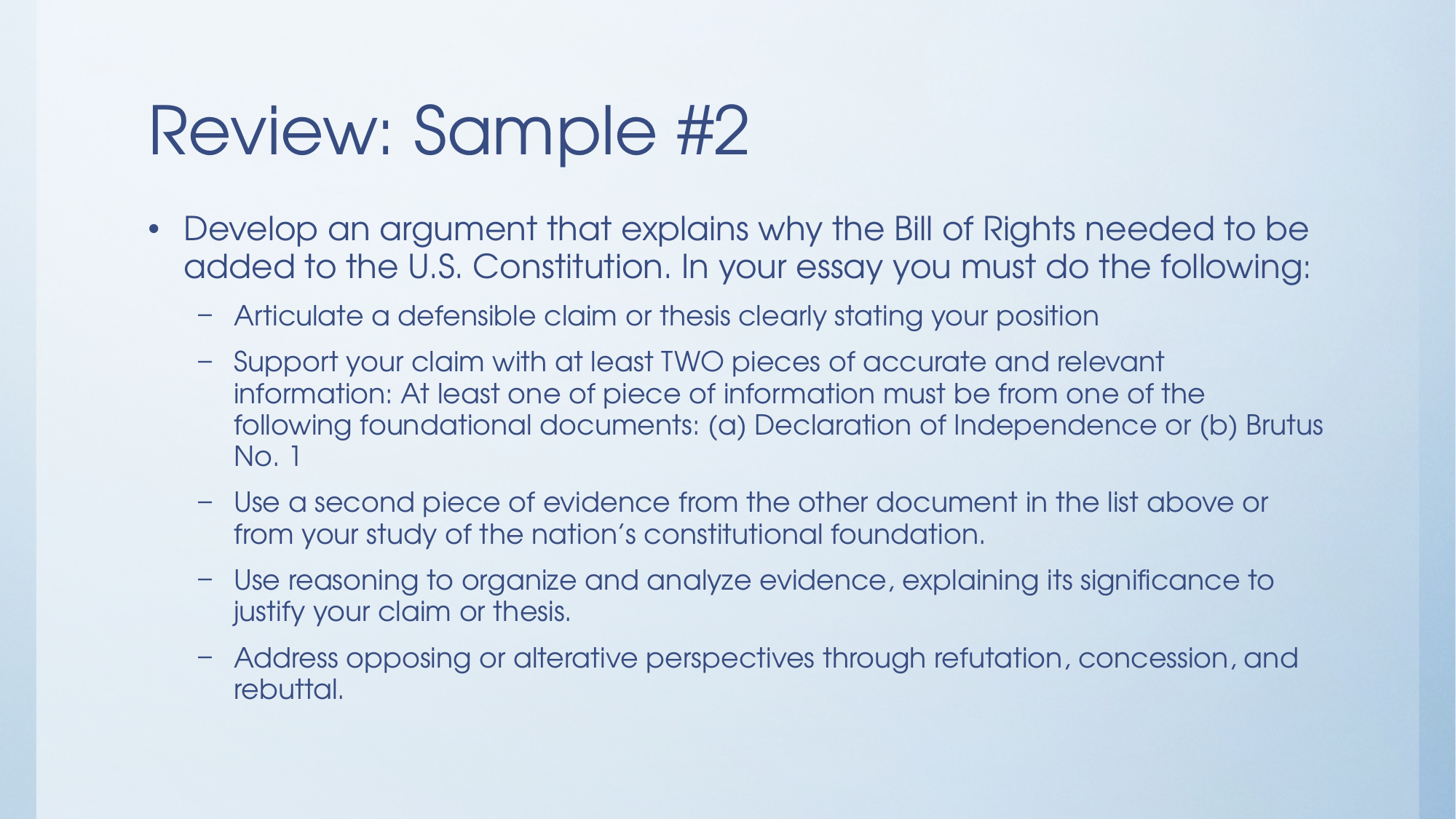

# Review: Sample #2
Develop an argument that explains why the Bill of Rights needed to be added to the U.S. Constitution. In your essay you must do the following:
Articulate a defensible claim or thesis clearly stating your position
Support your claim with at least TWO pieces of accurate and relevant information: At least one of piece of information must be from one of the following foundational documents: (a) Declaration of Independence or (b) Brutus No. 1
Use a second piece of evidence from the other document in the list above or from your study of the nation’s constitutional foundation.
Use reasoning to organize and analyze evidence, explaining its significance to justify your claim or thesis.
Address opposing or alterative perspectives through refutation, concession, and rebuttal.